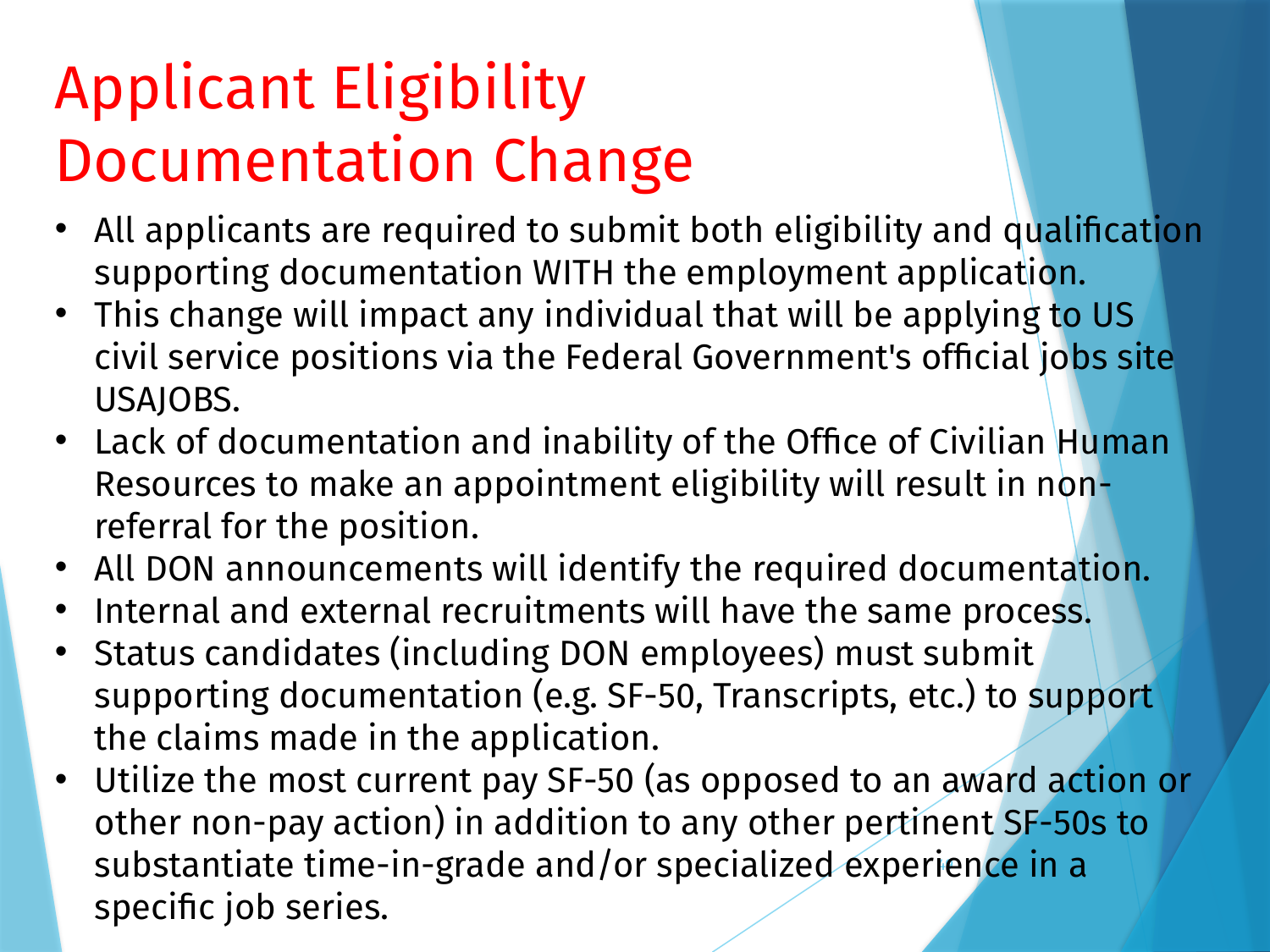

Applicant Eligibility Documentation Change
All applicants are required to submit both eligibility and qualification supporting documentation WITH the employment application.
This change will impact any individual that will be applying to US civil service positions via the Federal Government's official jobs site USAJOBS.
Lack of documentation and inability of the Office of Civilian Human Resources to make an appointment eligibility will result in non-referral for the position.
All DON announcements will identify the required documentation.
Internal and external recruitments will have the same process.
Status candidates (including DON employees) must submit supporting documentation (e.g. SF-50, Transcripts, etc.) to support the claims made in the application.
Utilize the most current pay SF-50 (as opposed to an award action or other non-pay action) in addition to any other pertinent SF-50s to substantiate time-in-grade and/or specialized experience in a specific job series.
49